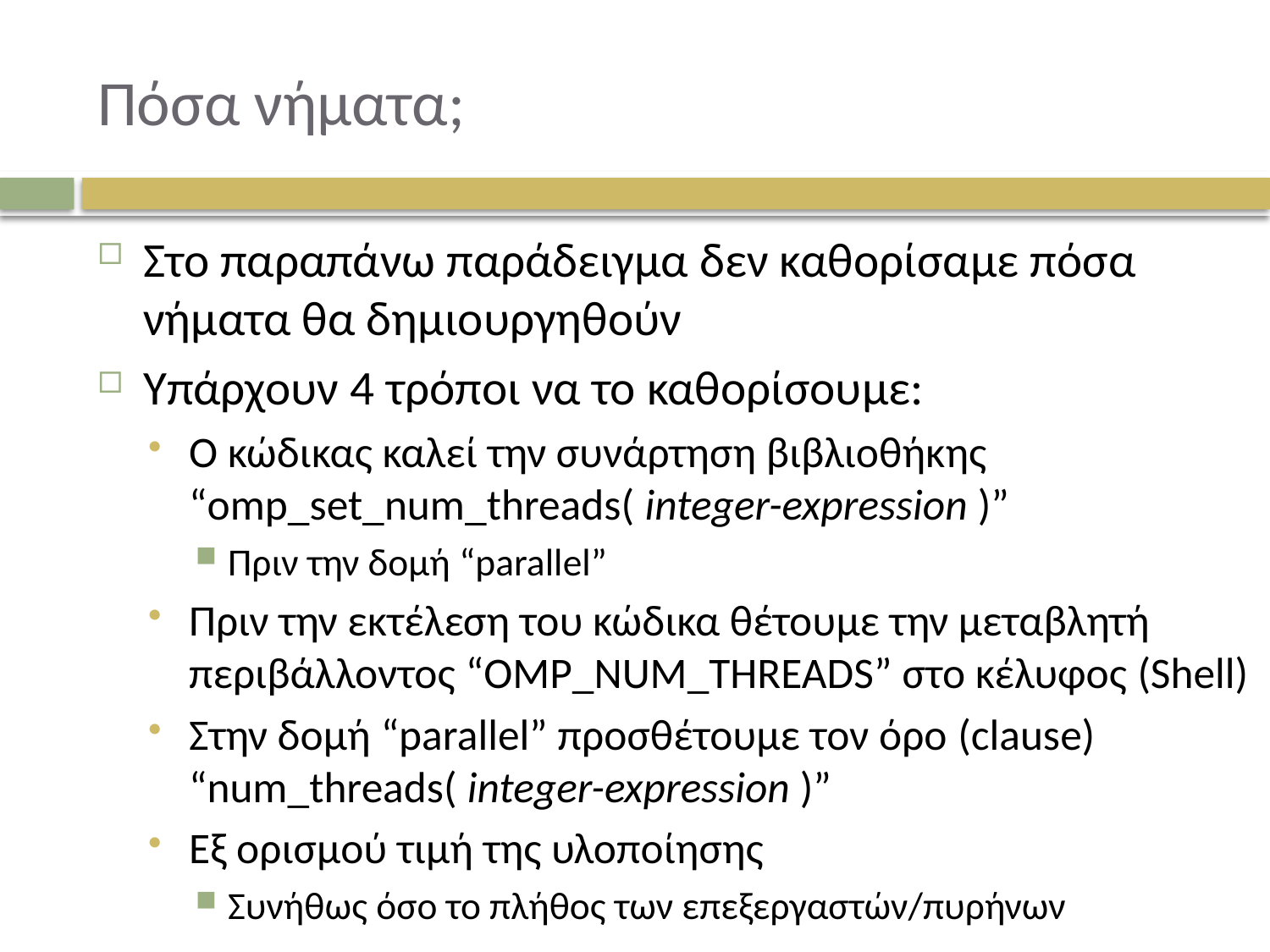

# Πόσα νήματα;
Στο παραπάνω παράδειγμα δεν καθορίσαμε πόσα νήματα θα δημιουργηθούν
Υπάρχουν 4 τρόποι να το καθορίσουμε:
Ο κώδικας καλεί την συνάρτηση βιβλιοθήκης “omp_set_num_threads( integer-expression )”
Πριν την δομή “parallel”
Πριν την εκτέλεση του κώδικα θέτουμε την μεταβλητή περιβάλλοντος “OMP_NUM_THREADS” στο κέλυφος (Shell)
Στην δομή “parallel” προσθέτουμε τον όρο (clause) “num_threads( integer-expression )”
Εξ ορισμού τιμή της υλοποίησης
Συνήθως όσο το πλήθος των επεξεργαστών/πυρήνων